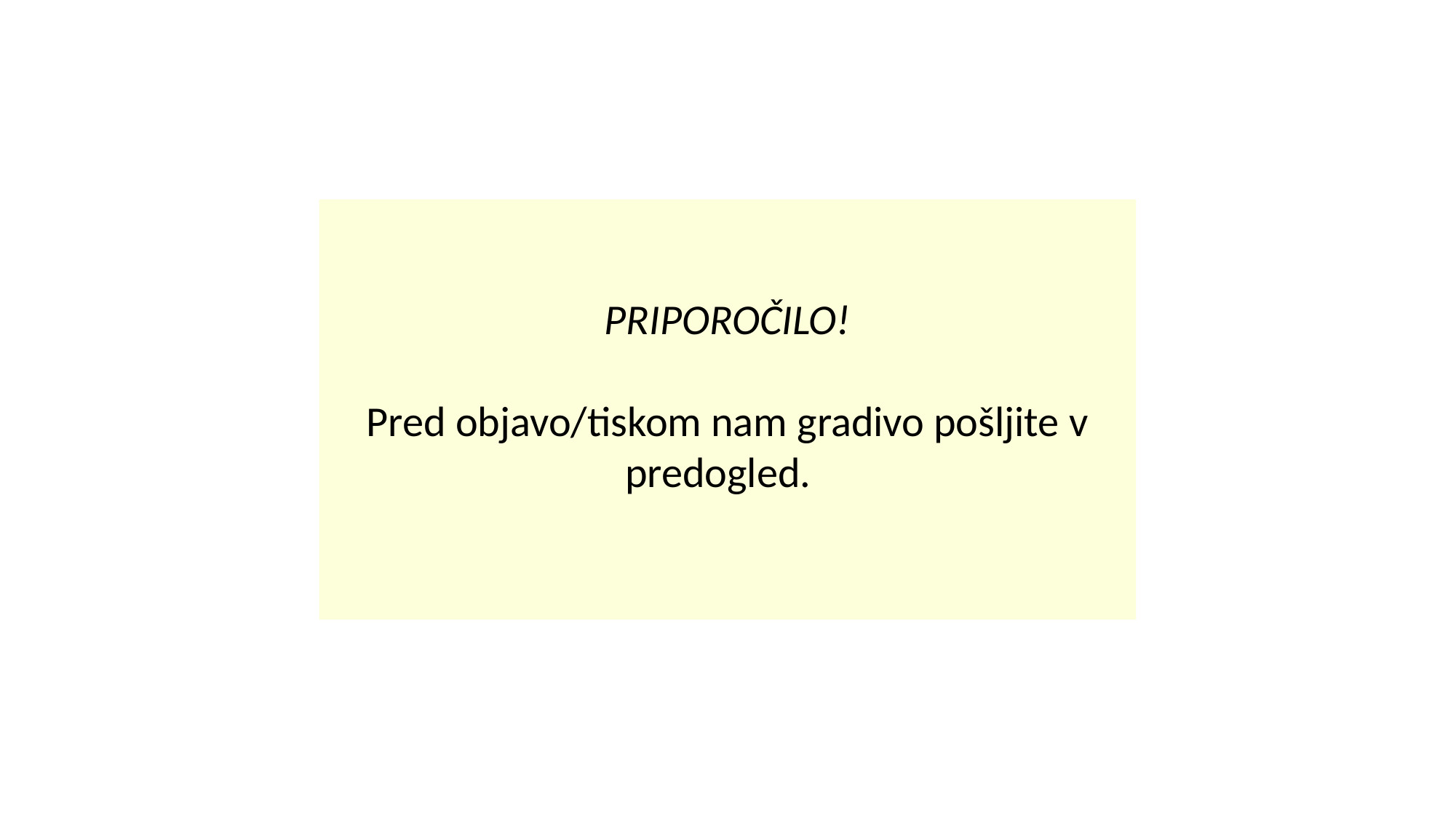

PRIPOROČILO!

Pred objavo/tiskom nam gradivo pošljite v predogled.